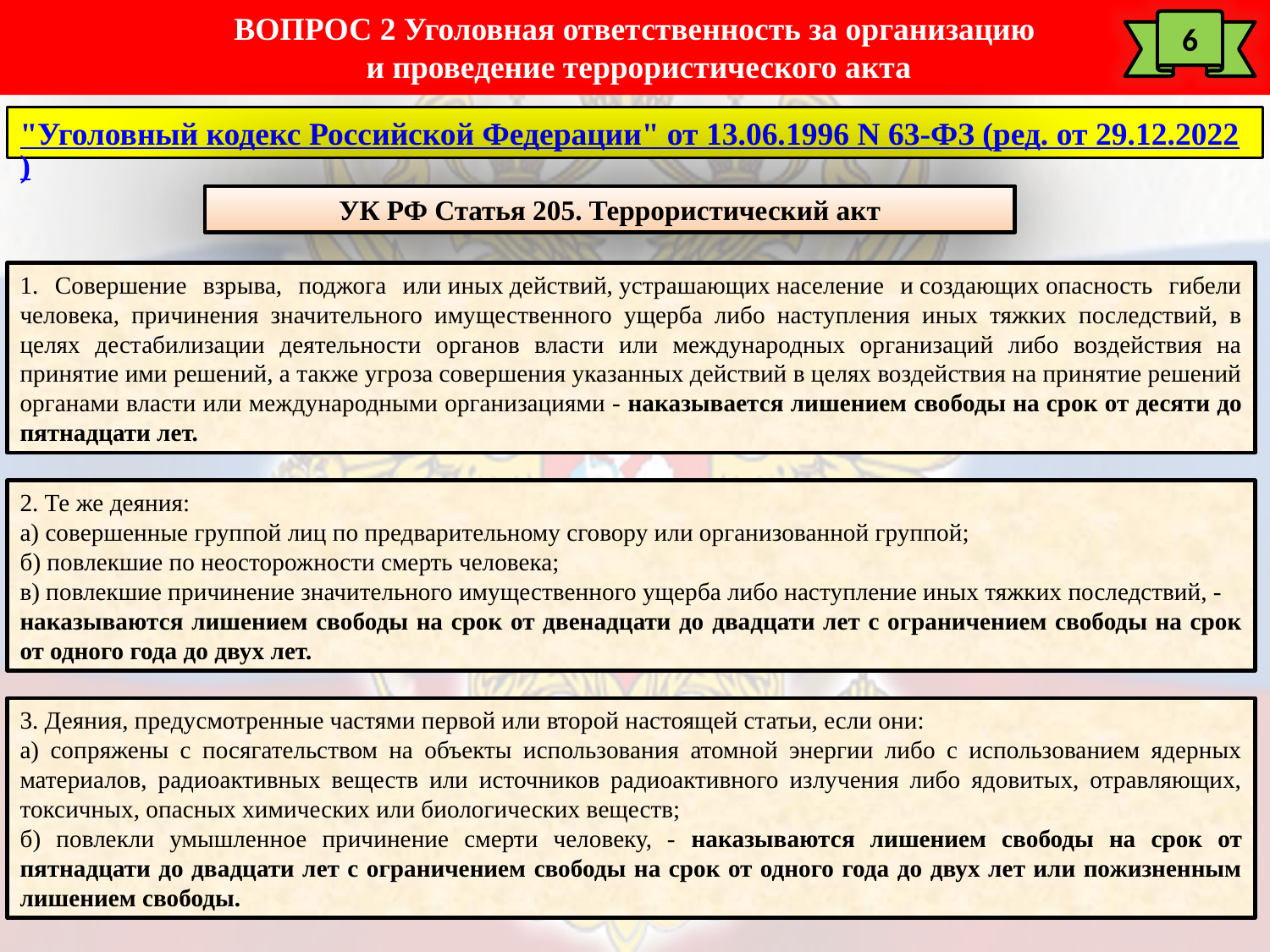

ВОПРОС 2 Уголовная ответственность за организацию
 и проведение террористического акта
6
"Уголовный кодекс Российской Федерации" от 13.06.1996 N 63-ФЗ (ред. от 29.12.2022)
УК РФ Статья 205. Террористический акт
1. Совершение взрыва, поджога или иных действий, устрашающих население и создающих опасность гибели человека, причинения значительного имущественного ущерба либо наступления иных тяжких последствий, в целях дестабилизации деятельности органов власти или международных организаций либо воздействия на принятие ими решений, а также угроза совершения указанных действий в целях воздействия на принятие решений органами власти или международными организациями - наказывается лишением свободы на срок от десяти до пятнадцати лет.
2. Те же деяния:
а) совершенные группой лиц по предварительному сговору или организованной группой;
б) повлекшие по неосторожности смерть человека;
в) повлекшие причинение значительного имущественного ущерба либо наступление иных тяжких последствий, -
наказываются лишением свободы на срок от двенадцати до двадцати лет с ограничением свободы на срок от одного года до двух лет.
3. Деяния, предусмотренные частями первой или второй настоящей статьи, если они:
а) сопряжены с посягательством на объекты использования атомной энергии либо с использованием ядерных материалов, радиоактивных веществ или источников радиоактивного излучения либо ядовитых, отравляющих, токсичных, опасных химических или биологических веществ;
б) повлекли умышленное причинение смерти человеку, - наказываются лишением свободы на срок от пятнадцати до двадцати лет с ограничением свободы на срок от одного года до двух лет или пожизненным лишением свободы.